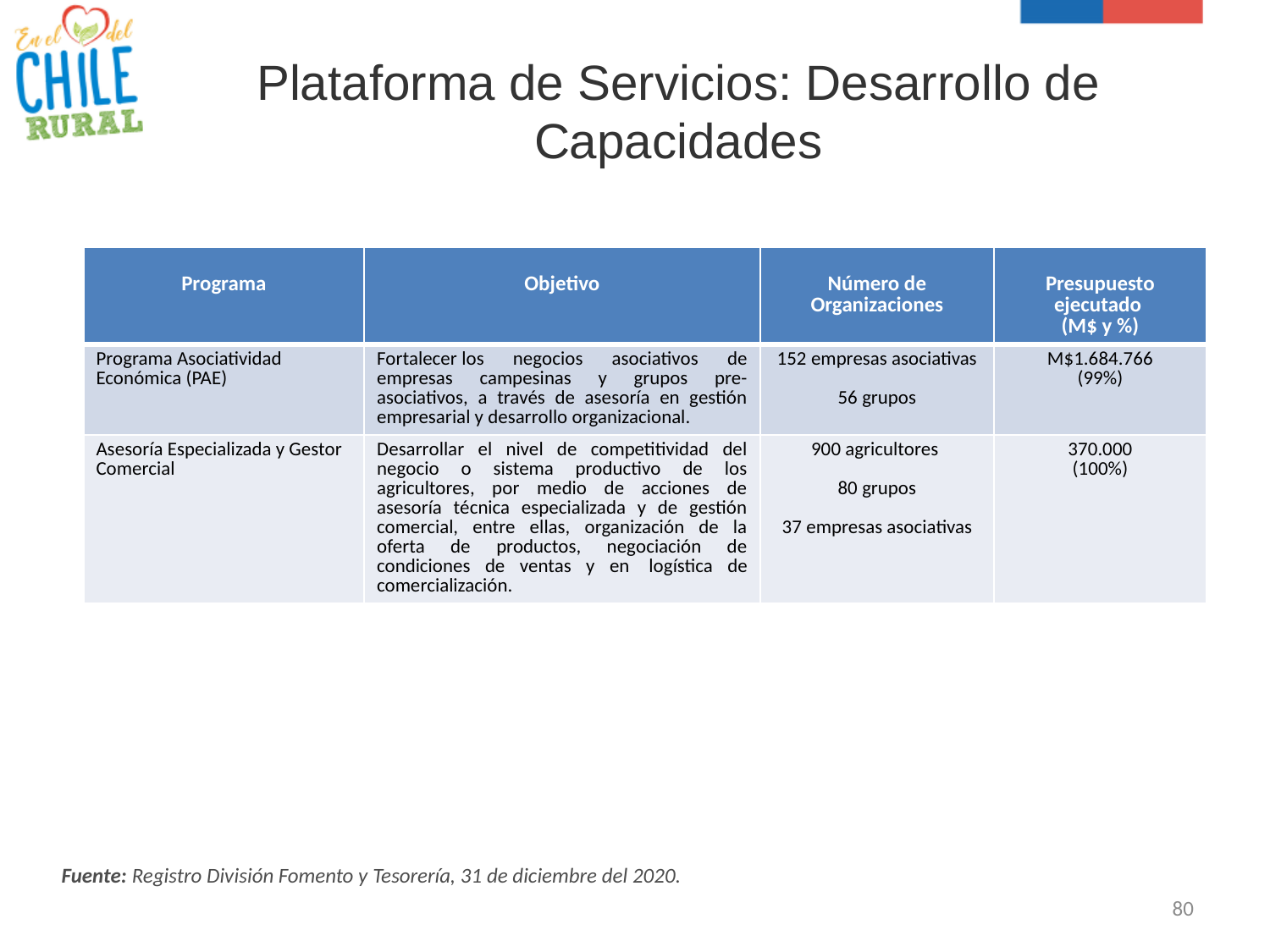

Plataforma de Servicios: Desarrollo de Capacidades
| Programa | Objetivo | Número de Organizaciones | Presupuesto ejecutado (M$ y %) |
| --- | --- | --- | --- |
| Programa Asociatividad Económica (PAE) | Fortalecer los negocios asociativos de empresas campesinas y grupos pre-asociativos, a través de asesoría en gestión empresarial y desarrollo organizacional. | 152 empresas asociativas 56 grupos | M$1.684.766 (99%) |
| Asesoría Especializada y Gestor Comercial | Desarrollar el nivel de competitividad del negocio o sistema productivo de los agricultores, por medio de acciones de asesoría técnica especializada y de gestión comercial, entre ellas, organización de la oferta de productos, negociación de condiciones de ventas y en  logística de comercialización. | 900 agricultores 80 grupos 37 empresas asociativas | 370.000 (100%) |
Fuente: Registro División Fomento y Tesorería, 31 de diciembre del 2020.
80